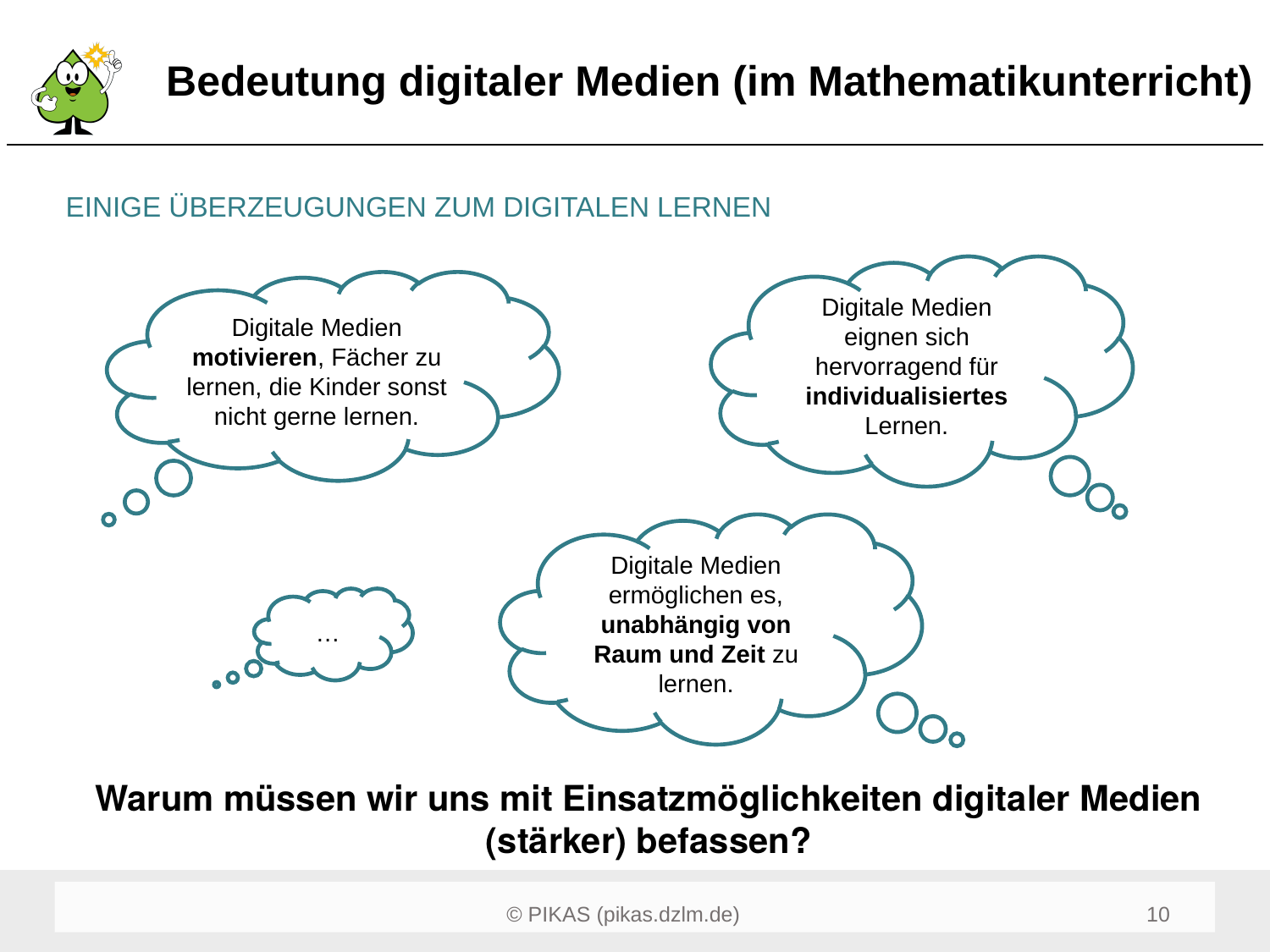

# Bedeutung digitaler Medien (im Mathematikunterricht)
EINIGE ÜBERZEUGUNGEN ZUM DIGITALEN LERNEN
Digitale Medien eignen sich hervorragend für individualisiertes Lernen.
Digitale Medien motivieren, Fächer zu lernen, die Kinder sonst nicht gerne lernen.
Digitale Medien ermöglichen es, unabhängig von Raum und Zeit zu lernen.
…
Warum müssen wir uns mit Einsatzmöglichkeiten digitaler Medien (stärker) befassen?
10